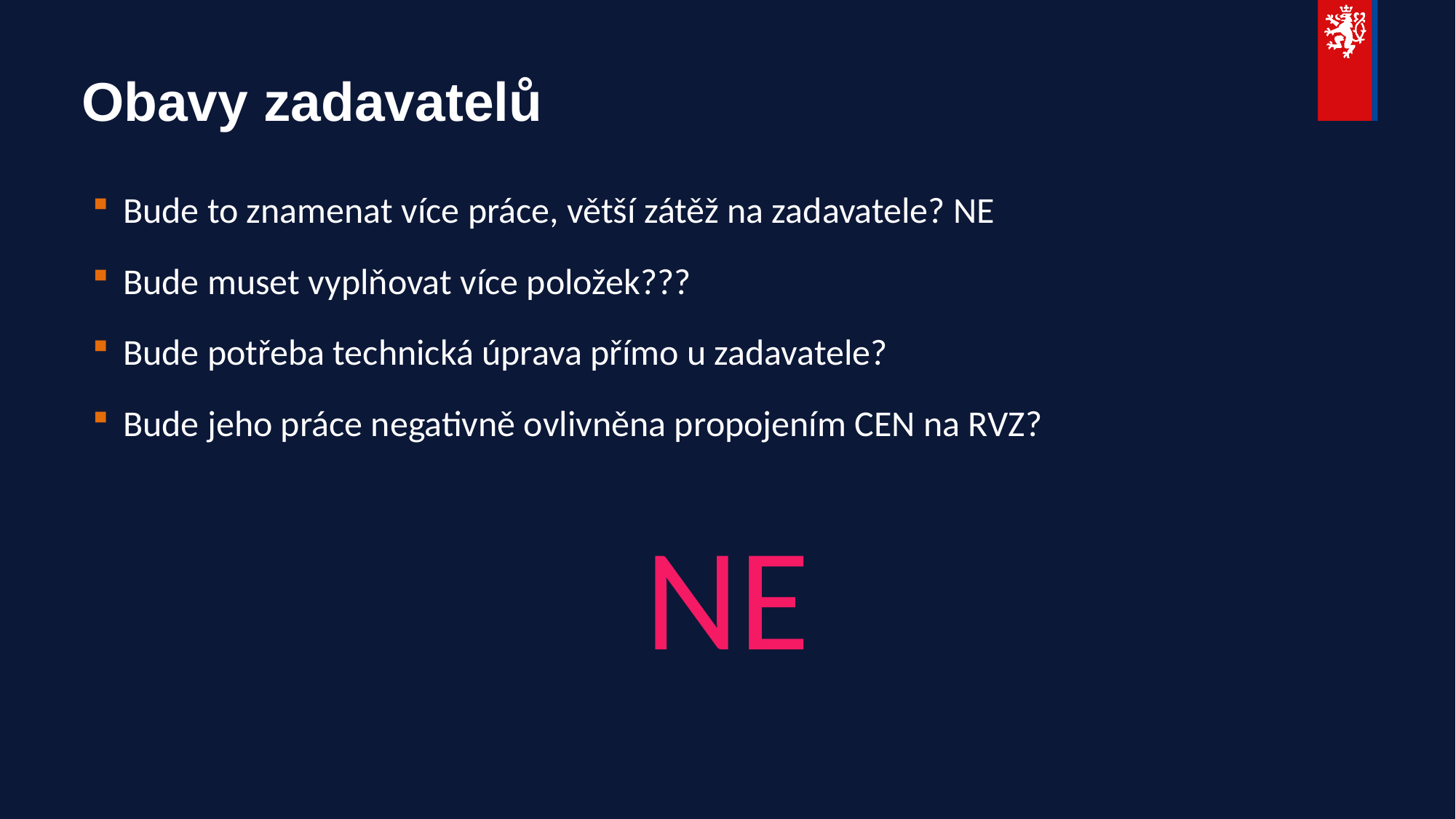

# Obavy zadavatelů
Bude to znamenat více práce, větší zátěž na zadavatele? NE
Bude muset vyplňovat více položek???
Bude potřeba technická úprava přímo u zadavatele?
Bude jeho práce negativně ovlivněna propojením CEN na RVZ?

NE